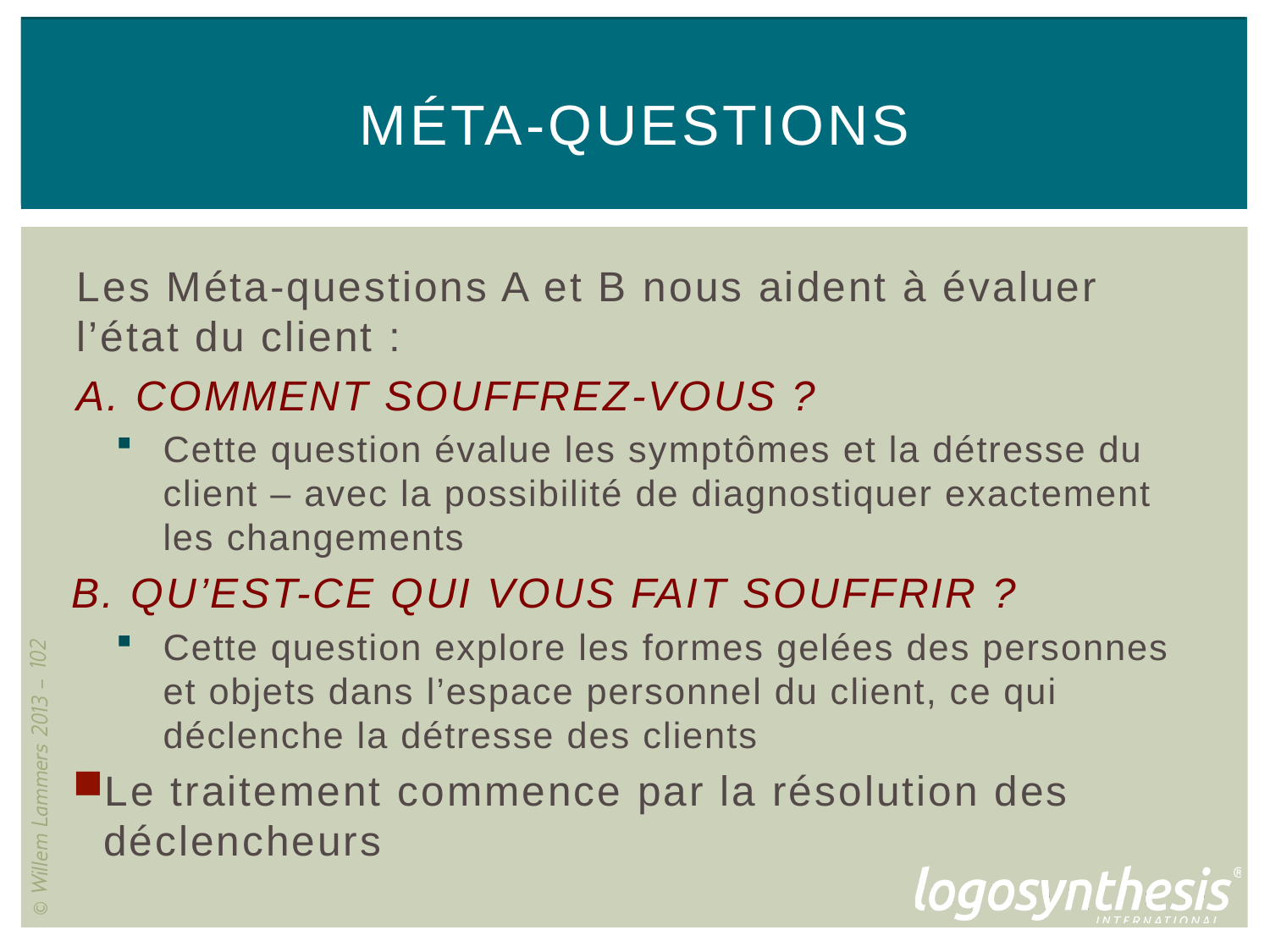

# Méta-Questions
Les Méta-questions A et B nous aident à évaluer l’état du client :
A. COMMENT SOUFFREZ-VOUS ?
Cette question évalue les symptômes et la détresse du client – avec la possibilité de diagnostiquer exactement les changements
B. QU’EST-CE QUI VOUS FAIT SOUFFRIR ?
Cette question explore les formes gelées des personnes et objets dans l’espace personnel du client, ce qui déclenche la détresse des clients
Le traitement commence par la résolution des déclencheurs